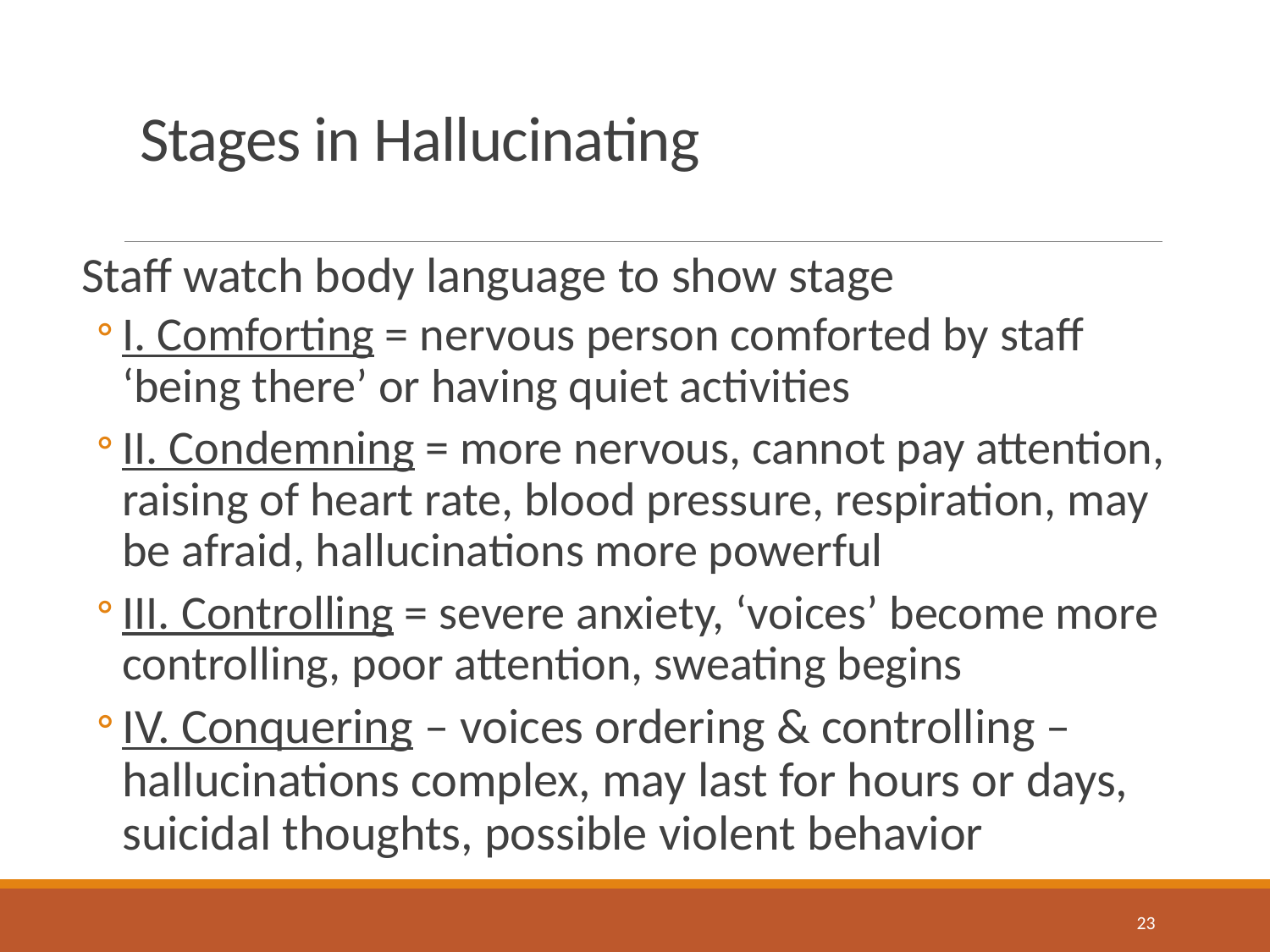

# Stages in Hallucinating
Staff watch body language to show stage
I. Comforting = nervous person comforted by staff ‘being there’ or having quiet activities
II. Condemning = more nervous, cannot pay attention, raising of heart rate, blood pressure, respiration, may be afraid, hallucinations more powerful
III. Controlling = severe anxiety, ‘voices’ become more controlling, poor attention, sweating begins
IV. Conquering – voices ordering & controlling – hallucinations complex, may last for hours or days, suicidal thoughts, possible violent behavior

23